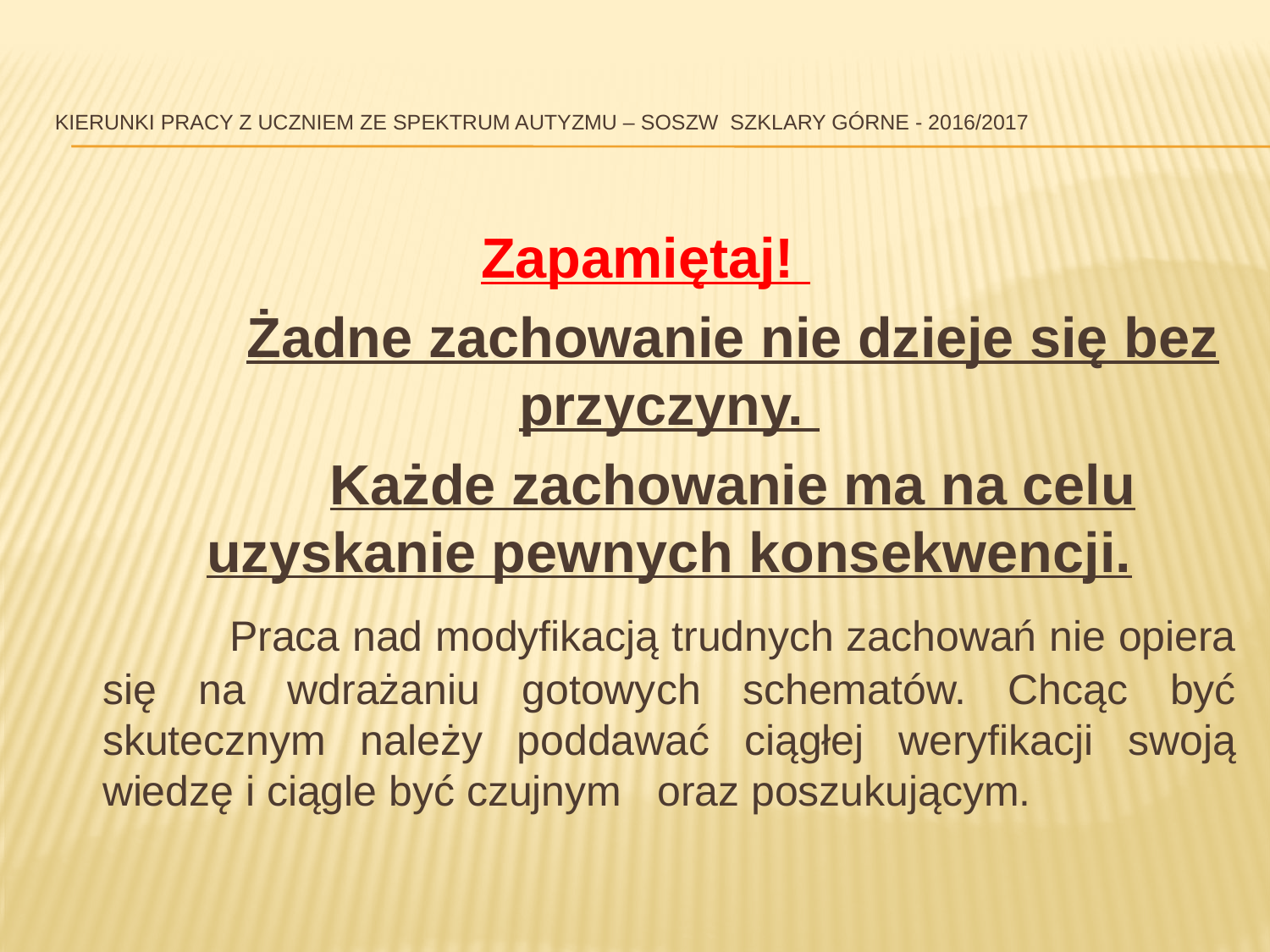

# Kierunki pracy z uczniem ze spektrum autyzmu – SOSzW  Szklary Górne - 2016/2017
Zapamiętaj!
		Żadne zachowanie nie dzieje się bez przyczyny.
		Każde zachowanie ma na celu uzyskanie pewnych konsekwencji.
		Praca nad modyfikacją trudnych zachowań nie opiera się na wdrażaniu gotowych schematów. Chcąc być skutecznym należy poddawać ciągłej weryfikacji swoją wiedzę i ciągle być czujnym   oraz poszukującym.